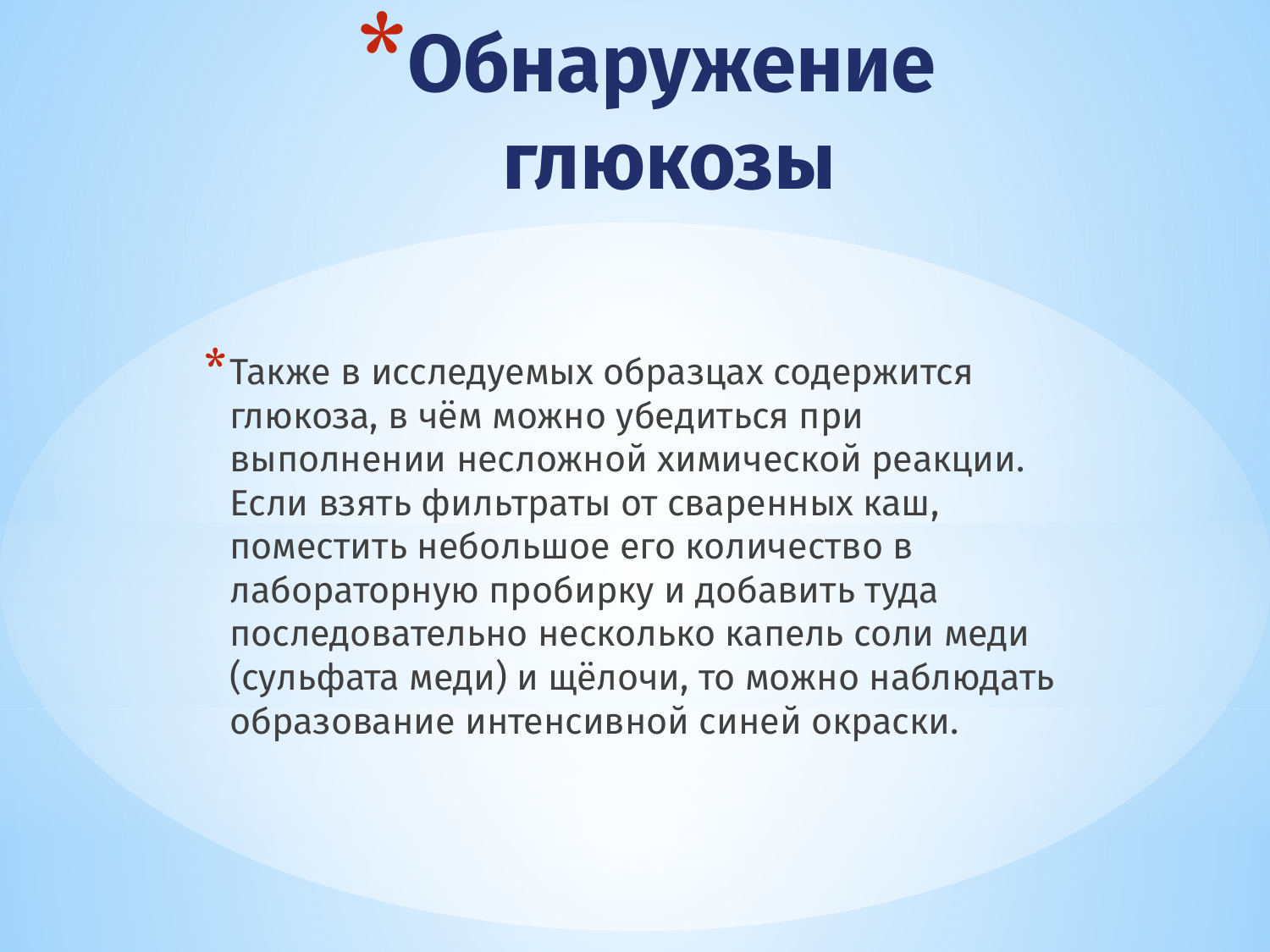

# Обнаружение глюкозы

Также в исследуемых образцах содержится глюкоза, в чём можно убедиться при выполнении несложной химической реакции. Если взять фильтраты от сваренных каш, поместить небольшое его количество в лабораторную пробирку и добавить туда последовательно несколько капель соли меди (сульфата меди) и щёлочи, то можно наблюдать образование интенсивной синей окраски.